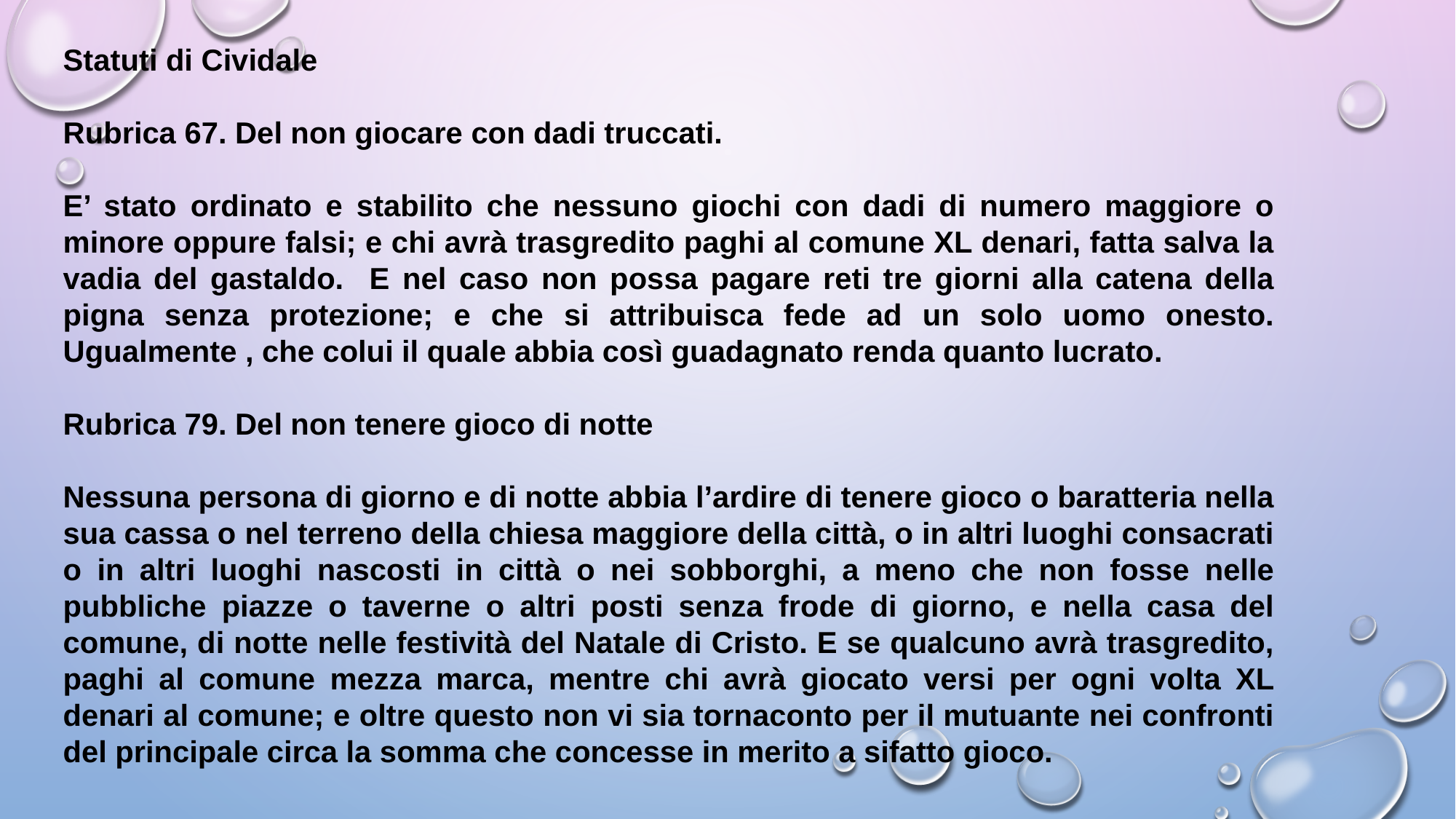

Statuti di Cividale

Rubrica 67. Del non giocare con dadi truccati.

E’ stato ordinato e stabilito che nessuno giochi con dadi di numero maggiore o minore oppure falsi; e chi avrà trasgredito paghi al comune XL denari, fatta salva la vadia del gastaldo.  E nel caso non possa pagare reti tre giorni alla catena della pigna senza protezione; e che si attribuisca fede ad un solo uomo onesto. Ugualmente , che colui il quale abbia così guadagnato renda quanto lucrato.

Rubrica 79. Del non tenere gioco di notte

Nessuna persona di giorno e di notte abbia l’ardire di tenere gioco o baratteria nella sua cassa o nel terreno della chiesa maggiore della città, o in altri luoghi consacrati o in altri luoghi nascosti in città o nei sobborghi, a meno che non fosse nelle pubbliche piazze o taverne o altri posti senza frode di giorno, e nella casa del comune, di notte nelle festività del Natale di Cristo. E se qualcuno avrà trasgredito, paghi al comune mezza marca, mentre chi avrà giocato versi per ogni volta XL denari al comune; e oltre questo non vi sia tornaconto per il mutuante nei confronti del principale circa la somma che concesse in merito a sifatto gioco.